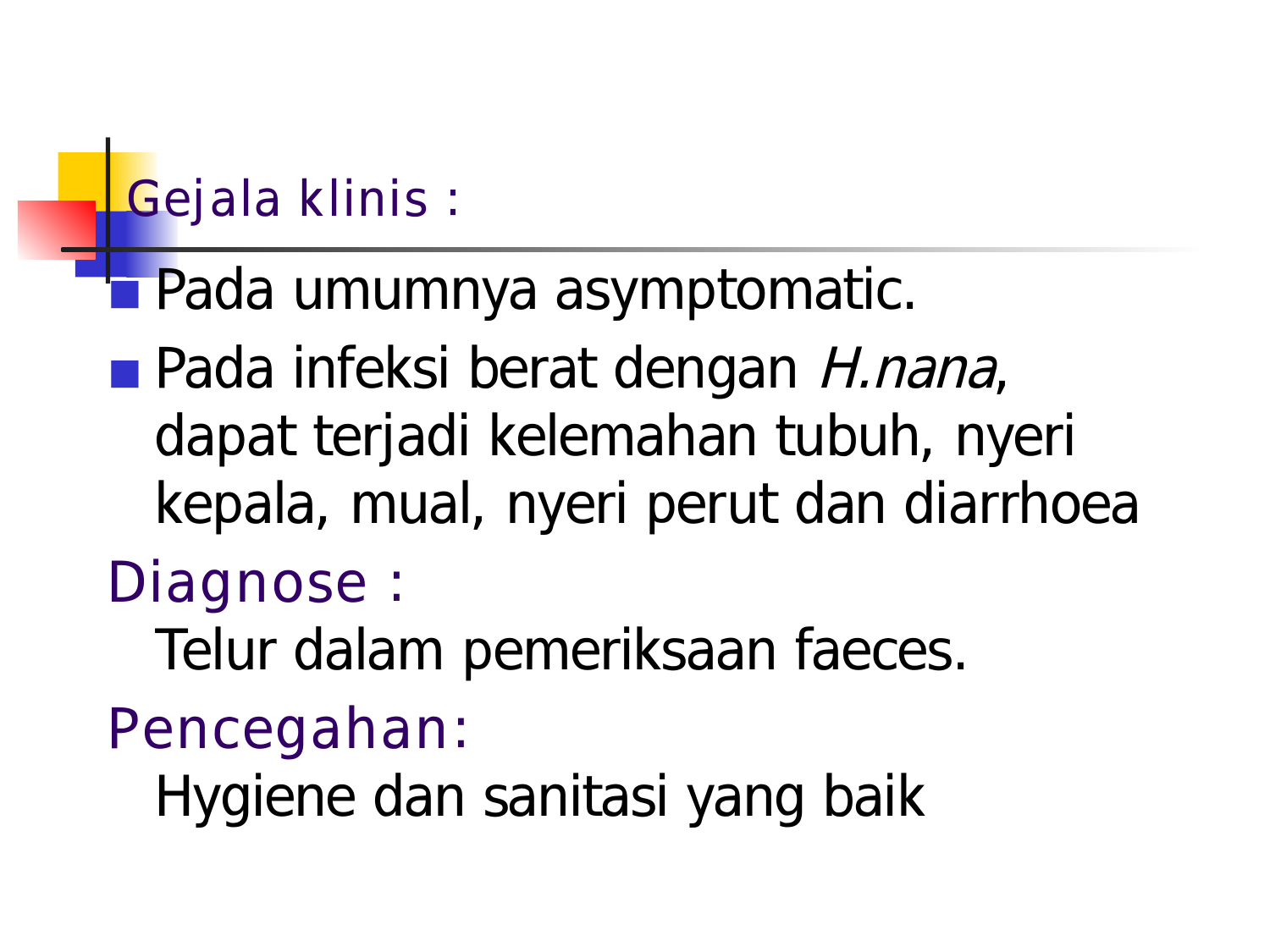

# Gejala klinis :
Pada umumnya asymptomatic.
Pada infeksi berat dengan H.nana, dapat terjadi kelemahan tubuh, nyeri kepala, mual, nyeri perut dan diarrhoea
Diagnose :
Telur dalam pemeriksaan faeces.
Pencegahan:
Hygiene dan sanitasi yang baik